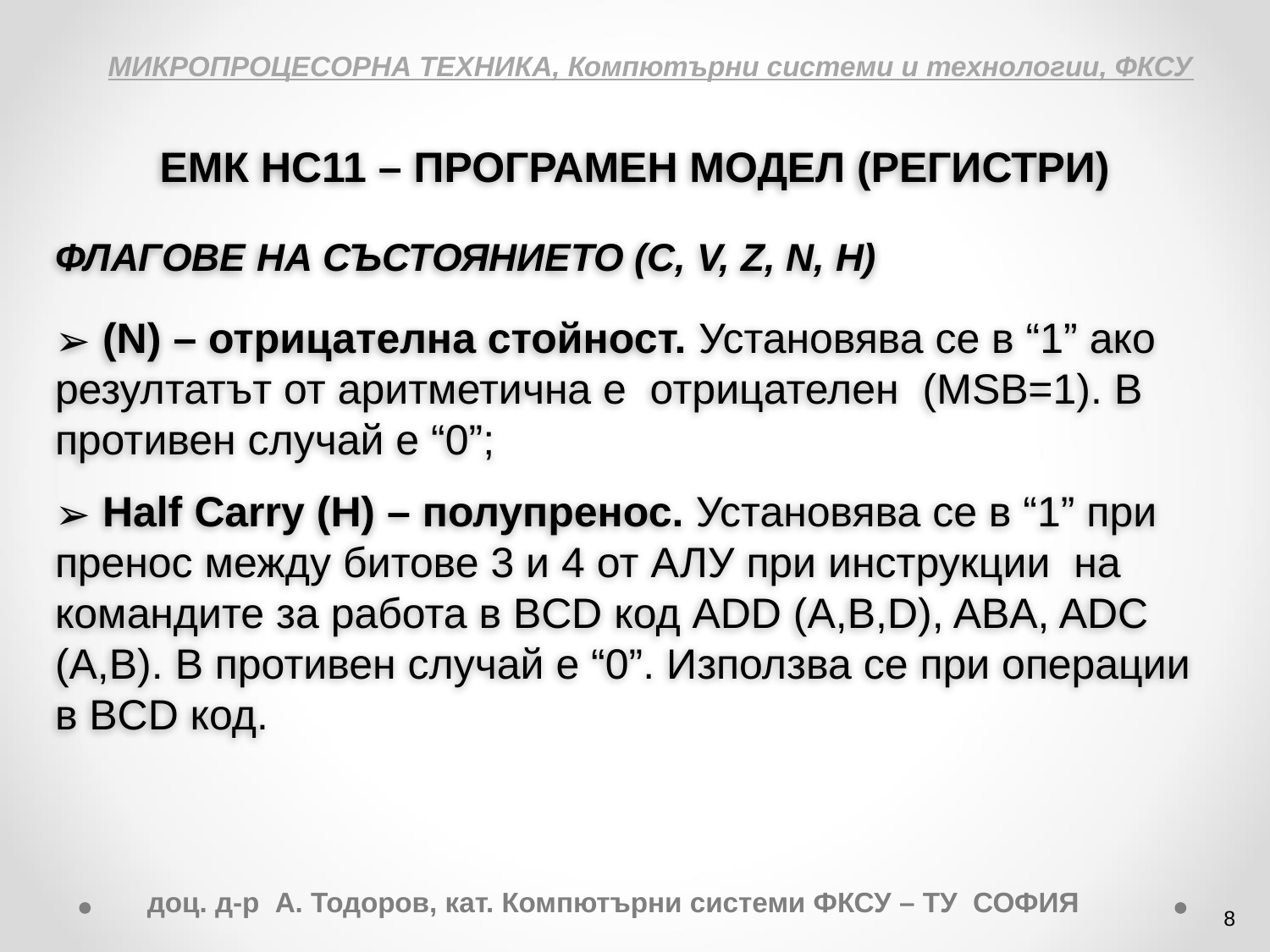

МИКРОПРОЦЕСОРНА ТЕХНИКА, Компютърни системи и технологии, ФКСУ

ЕМК НС11 – ПРОГРАМЕН МОДЕЛ (РЕГИСТРИ)
ФЛАГОВЕ НА СЪСТОЯНИЕТО (C, V, Z, N, H)
 (N) – отрицателна стойност. Установява се в “1” ако резултатът от аритметична е  отрицателен  (MSB=1). В противен случай е “0”;
 Half Carry (H) – полупренос. Установява се в “1” при пренос между битове 3 и 4 от АЛУ при инструкции  на командите за работа в BCD код ADD (A,B,D), ABA, ADC (A,B). В противен случай е “0”. Използва се при операции в BCD код.

доц. д-р  А. Тодоров, кат. Компютърни системи ФКСУ – ТУ  СОФИЯ
8